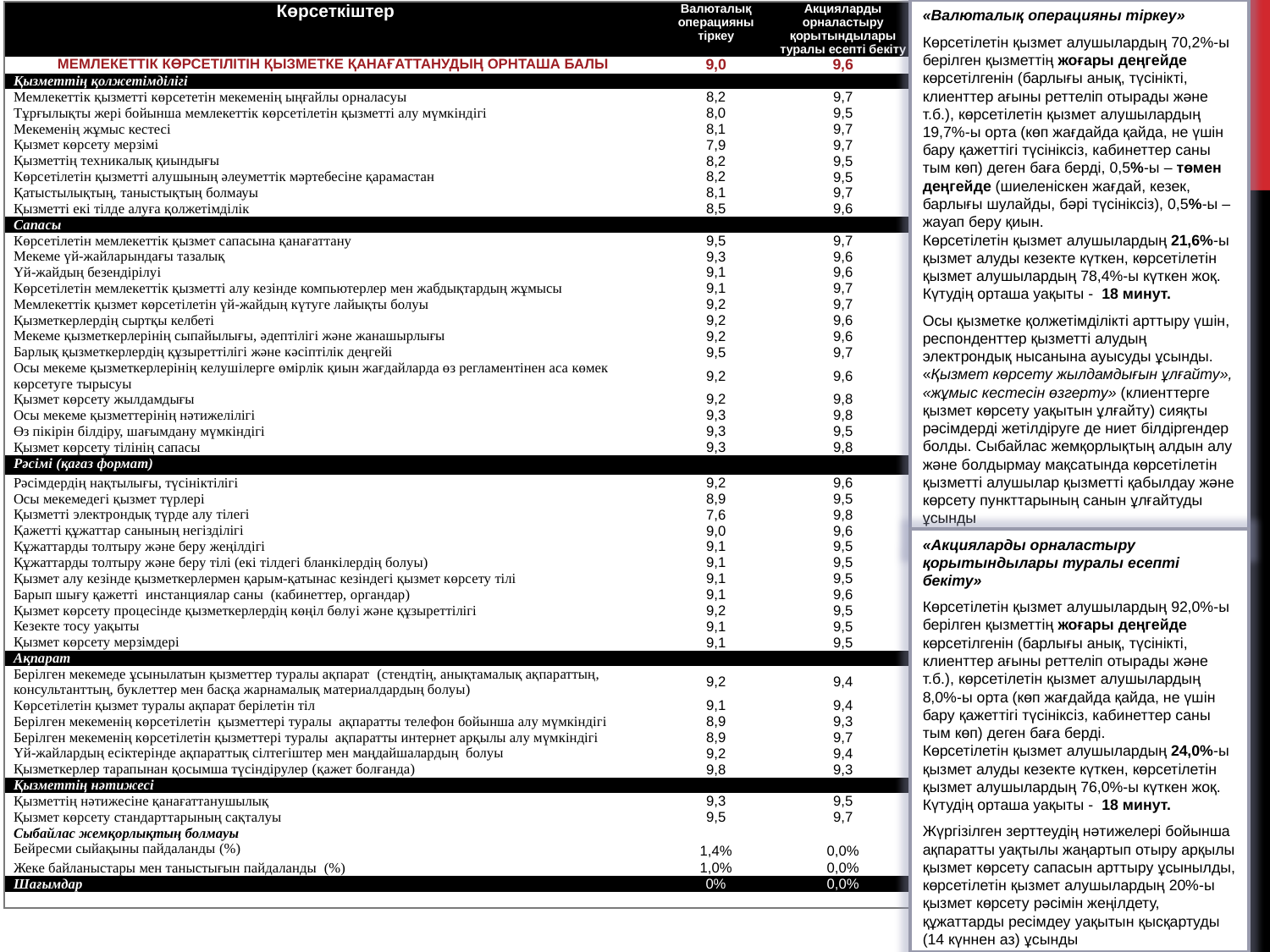

«Валюталық операцияны тіркеу»

Көрсетілетін қызмет алушылардың 70,2%-ы берілген қызметтің жоғары деңгейде көрсетілгенін (барлығы анық, түсінікті, клиенттер ағыны реттеліп отырады және т.б.), көрсетілетін қызмет алушылардың 19,7%-ы орта (көп жағдайда қайда, не үшін бару қажеттігі түсініксіз, кабинеттер саны тым көп) деген баға берді, 0,5%-ы – төмен деңгейде (шиеленіскен жағдай, кезек, барлығы шулайды, бәрі түсініксіз), 0,5%-ы – жауап беру қиын.
Көрсетілетін қызмет алушылардың 21,6%-ы қызмет алуды кезекте күткен, көрсетілетін қызмет алушылардың 78,4%-ы күткен жоқ. Күтудің орташа уақыты -  18 минут.

Осы қызметке қолжетімділікті арттыру үшін, респонденттер қызметті алудың электрондық нысанына ауысуды ұсынды. «Қызмет көрсету жылдамдығын ұлғайту», «жұмыс кестесін өзгерту» (клиенттерге қызмет көрсету уақытын ұлғайту) сияқты рәсімдерді жетілдіруге де ниет білдіргендер болды. Сыбайлас жемқорлықтың алдын алу және болдырмау мақсатында көрсетілетін қызметті алушылар қызметті қабылдау және көрсету пункттарының санын ұлғайтуды ұсынды
| Көрсеткіштер | Валюталық операцияны тіркеу | Акцияларды орналастыру қорытындылары туралы есепті бекіту |
| --- | --- | --- |
| МЕМЛЕКЕТТІК КӨРСЕТІЛІТІН ҚЫЗМЕТКЕ ҚАНАҒАТТАНУДЫҢ ОРНТАША БАЛЫ | 9,0 | 9,6 |
| Қызметтің қолжетімділігі |  |  |
| Мемлекеттік қызметті көрсететін мекеменің ыңғайлы орналасуы | 8,2 | 9,7 |
| Тұрғылықты жері бойынша мемлекеттік көрсетілетін қызметті алу мүмкіндігі | 8,0 | 9,5 |
| Мекеменің жұмыс кестесі | 8,1 | 9,7 |
| Қызмет көрсету мерзімі | 7,9 | 9,7 |
| Қызметтің техникалық қиындығы | 8,2 | 9,5 |
| Көрсетілетін қызметті алушының әлеуметтік мәртебесіне қарамастан | 8,2 | 9,5 |
| Қатыстылықтың, таныстықтың болмауы | 8,1 | 9,7 |
| Қызметті екі тілде алуға қолжетімділік | 8,5 | 9,6 |
| Сапасы |  |  |
| Көрсетілетін мемлекеттік қызмет сапасына қанағаттану | 9,5 | 9,7 |
| Мекеме үй-жайларындағы тазалық | 9,3 | 9,6 |
| Үй-жайдың безендірілуі | 9,1 | 9,6 |
| Көрсетілетін мемлекеттік қызметті алу кезінде компьютерлер мен жабдықтардың жұмысы | 9,1 | 9,7 |
| Мемлекеттік қызмет көрсетілетін үй-жайдың күтуге лайықты болуы | 9,2 | 9,7 |
| Қызметкерлердің сыртқы келбеті | 9,2 | 9,6 |
| Мекеме қызметкерлерінің сыпайылығы, әдептілігі және жанашырлығы | 9,2 | 9,6 |
| Барлық қызметкерлердің құзыреттілігі және кәсіптілік деңгейі | 9,5 | 9,7 |
| Осы мекеме қызметкерлерінің келушілерге өмірлік қиын жағдайларда өз регламентінен аса көмек көрсетуге тырысуы | 9,2 | 9,6 |
| Қызмет көрсету жылдамдығы | 9,2 | 9,8 |
| Осы мекеме қызметтерінің нәтижелілігі | 9,3 | 9,8 |
| Өз пікірін білдіру, шағымдану мүмкіндігі | 9,3 | 9,5 |
| Қызмет көрсету тілінің сапасы | 9,3 | 9,8 |
| Рәсімі (қағаз формат) |  |  |
| Рәсімдердің нақтылығы, түсініктілігі | 9,2 | 9,6 |
| Осы мекемедегі қызмет түрлері | 8,9 | 9,5 |
| Қызметті электрондық түрде алу тілегі | 7,6 | 9,8 |
| Қажетті құжаттар санының негізділігі | 9,0 | 9,6 |
| Құжаттарды толтыру және беру жеңілдігі | 9,1 | 9,5 |
| Құжаттарды толтыру және беру тілі (екі тілдегі бланкілердің болуы) | 9,1 | 9,5 |
| Қызмет алу кезінде қызметкерлермен қарым-қатынас кезіндегі қызмет көрсету тілі | 9,1 | 9,5 |
| Барып шығу қажетті инстанциялар саны (кабинеттер, органдар) | 9,1 | 9,6 |
| Қызмет көрсету процесінде қызметкерлердің көңіл бөлуі және құзыреттілігі | 9,2 | 9,5 |
| Кезекте тосу уақыты | 9,1 | 9,5 |
| Қызмет көрсету мерзімдері | 9,1 | 9,5 |
| Ақпарат |  |  |
| Берілген мекемеде ұсынылатын қызметтер туралы ақпарат (стендтің, анықтамалық ақпараттың, консультанттың, буклеттер мен басқа жарнамалық материалдардың болуы) | 9,2 | 9,4 |
| Көрсетілетін қызмет туралы ақпарат берілетін тіл | 9,1 | 9,4 |
| Берілген мекеменің көрсетілетін қызметтері туралы ақпаратты телефон бойынша алу мүмкіндігі | 8,9 | 9,3 |
| Берілген мекеменің көрсетілетін қызметтері туралы ақпаратты интернет арқылы алу мүмкіндігі | 8,9 | 9,7 |
| Үй-жайлардың есіктерінде ақпараттық сілтегіштер мен маңдайшалардың болуы | 9,2 | 9,4 |
| Қызметкерлер тарапынан қосымша түсіндірулер (қажет болғанда) | 9,8 | 9,3 |
| Қызметтің нәтижесі |  |  |
| Қызметтің нәтижесіне қанағаттанушылық | 9,3 | 9,5 |
| Қызмет көрсету стандарттарының сақталуы | 9,5 | 9,7 |
| Сыбайлас жемқорлықтың болмауы |  |  |
| Бейресми сыйақыны пайдаланды (%) | 1,4% | 0,0% |
| Жеке байланыстары мен таныстығын пайдаланды (%) | 1,0% | 0,0% |
| Шағымдар | 0% | 0,0% |
|  |  |  |
«Акцияларды орналастыру қорытындылары туралы есепті бекіту»

Көрсетілетін қызмет алушылардың 92,0%-ы берілген қызметтің жоғары деңгейде көрсетілгенін (барлығы анық, түсінікті, клиенттер ағыны реттеліп отырады және т.б.), көрсетілетін қызмет алушылардың 8,0%-ы орта (көп жағдайда қайда, не үшін бару қажеттігі түсініксіз, кабинеттер саны тым көп) деген баға берді.
Көрсетілетін қызмет алушылардың 24,0%-ы қызмет алуды кезекте күткен, көрсетілетін қызмет алушылардың 76,0%-ы күткен жоқ. Күтудің орташа уақыты -  18 минут.

Жүргізілген зерттеудің нәтижелері бойынша ақпаратты уақтылы жаңартып отыру арқылы қызмет көрсету сапасын арттыру ұсынылды, көрсетілетін қызмет алушылардың 20%-ы қызмет көрсету рәсімін жеңілдету, құжаттарды ресімдеу уақытын қысқартуды (14 күннен аз) ұсынды
16